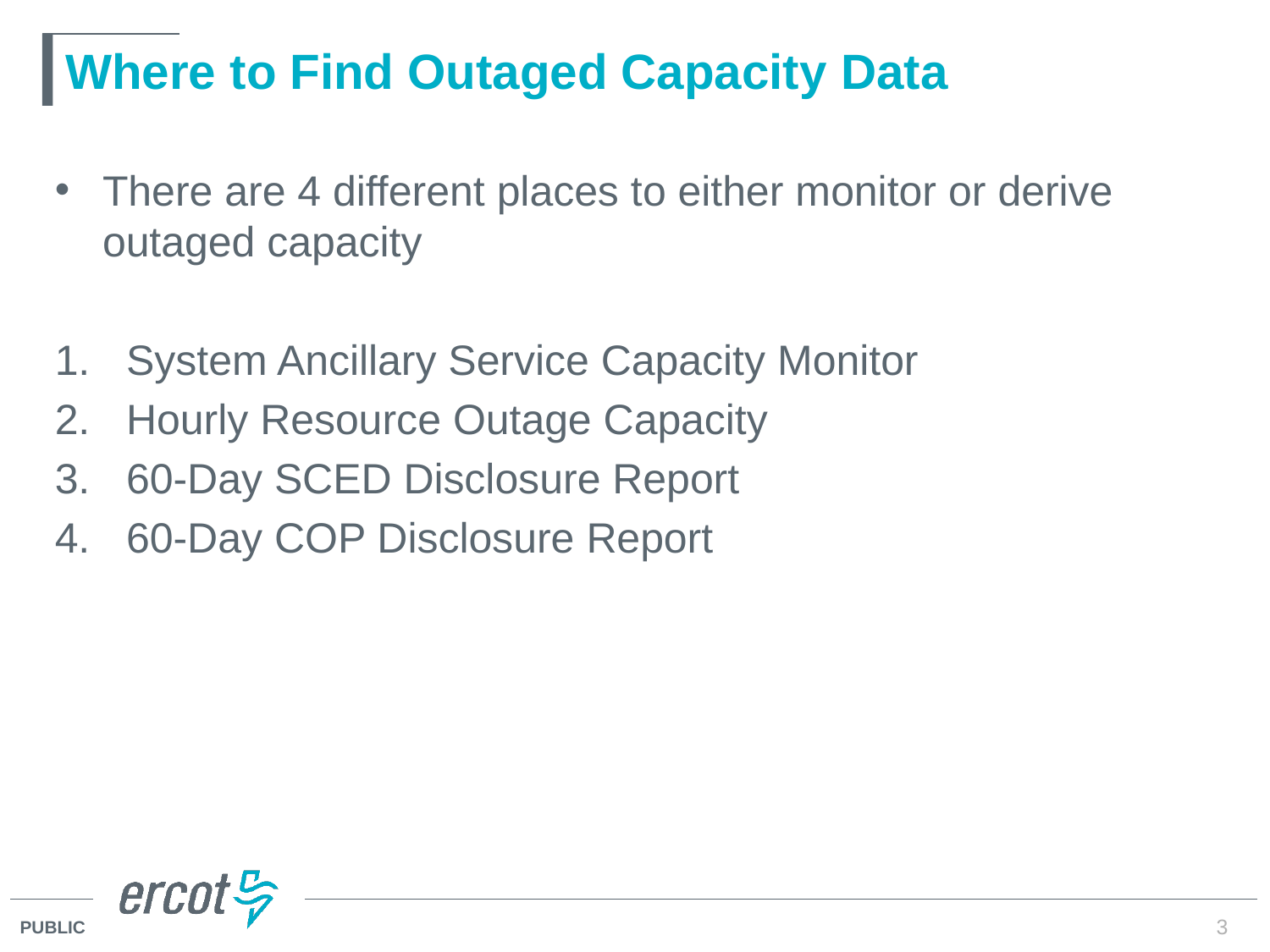

# Where to Find Outaged Capacity Data
There are 4 different places to either monitor or derive outaged capacity

System Ancillary Service Capacity Monitor
Hourly Resource Outage Capacity
60-Day SCED Disclosure Report
60-Day COP Disclosure Report
3